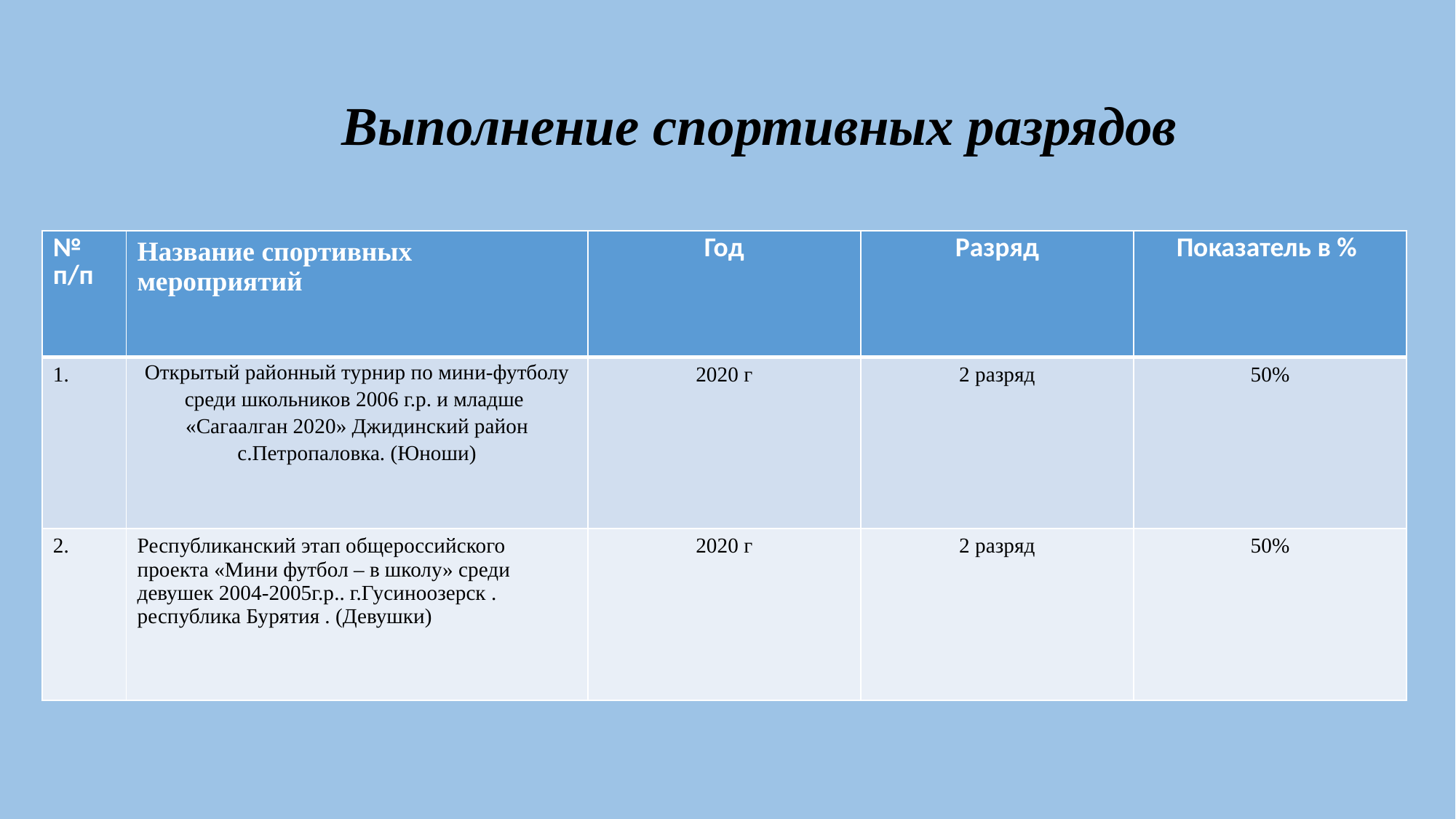

# Выполнение спортивных разрядов
| № п/п | Название спортивных мероприятий | Год | Разряд | Показатель в % |
| --- | --- | --- | --- | --- |
| 1. | Открытый районный турнир по мини-футболу среди школьников 2006 г.р. и младше «Сагаалган 2020» Джидинский район с.Петропаловка. (Юноши) | 2020 г | 2 разряд | 50% |
| 2. | Республиканский этап общероссийского проекта «Мини футбол – в школу» среди девушек 2004-2005г.р.. г.Гусиноозерск . республика Бурятия . (Девушки) | 2020 г | 2 разряд | 50% |